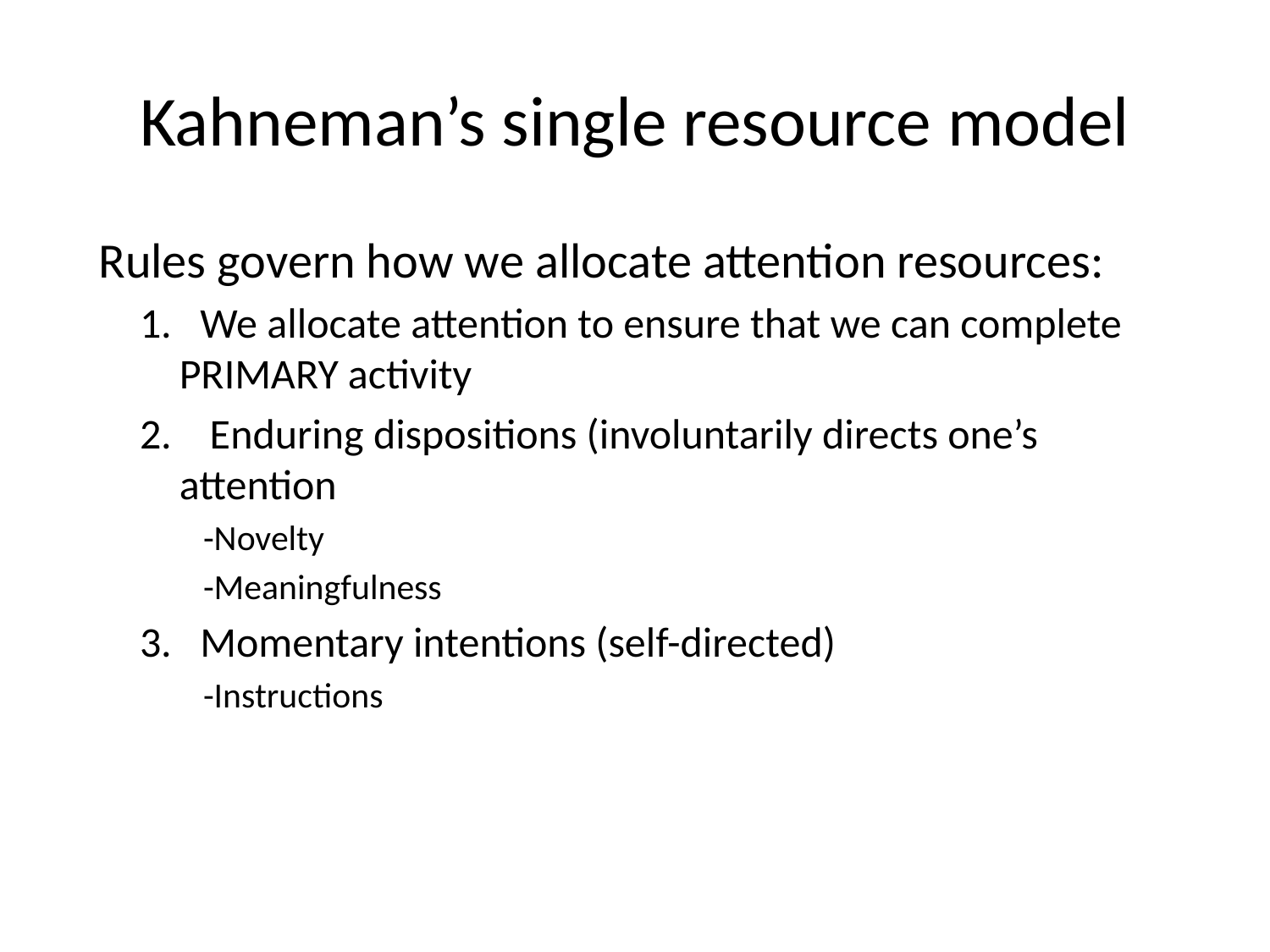

# Kahneman’s single resource model
  Rules govern how we allocate attention resources:
1.   We allocate attention to ensure that we can complete PRIMARY activity
2.    Enduring dispositions (involuntarily directs one’s attention
-Novelty
-Meaningfulness
3.   Momentary intentions (self-directed)
-Instructions